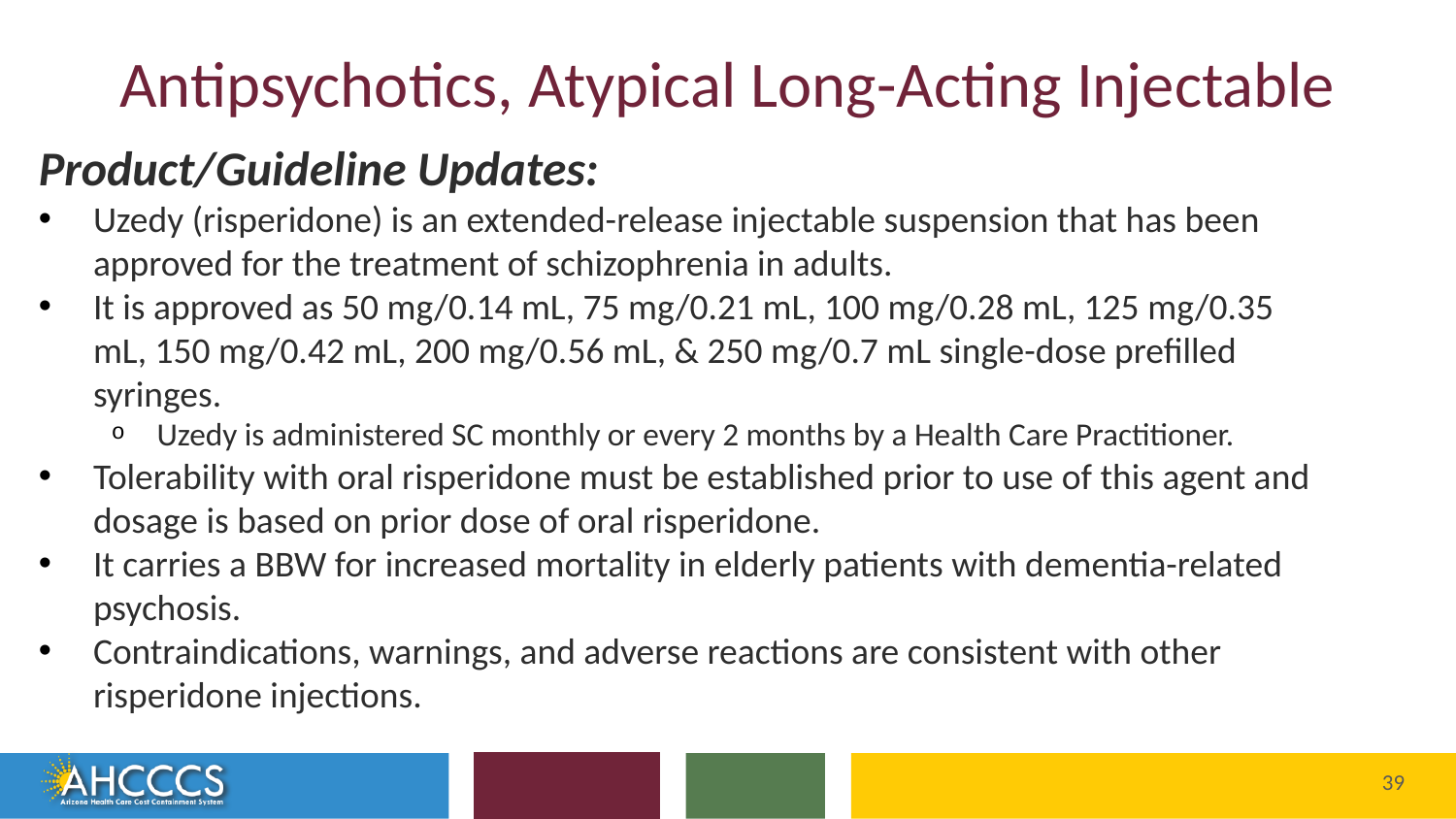

# Antipsychotics, Atypical Long-Acting Injectable
Product/Guideline Updates:
Uzedy (risperidone) is an extended-release injectable suspension that has been approved for the treatment of schizophrenia in adults.
It is approved as 50 mg/0.14 mL, 75 mg/0.21 mL, 100 mg/0.28 mL, 125 mg/0.35 mL, 150 mg/0.42 mL, 200 mg/0.56 mL, & 250 mg/0.7 mL single-dose prefilled syringes.
Uzedy is administered SC monthly or every 2 months by a Health Care Practitioner.
Tolerability with oral risperidone must be established prior to use of this agent and dosage is based on prior dose of oral risperidone.
It carries a BBW for increased mortality in elderly patients with dementia-related psychosis.
Contraindications, warnings, and adverse reactions are consistent with other risperidone injections.